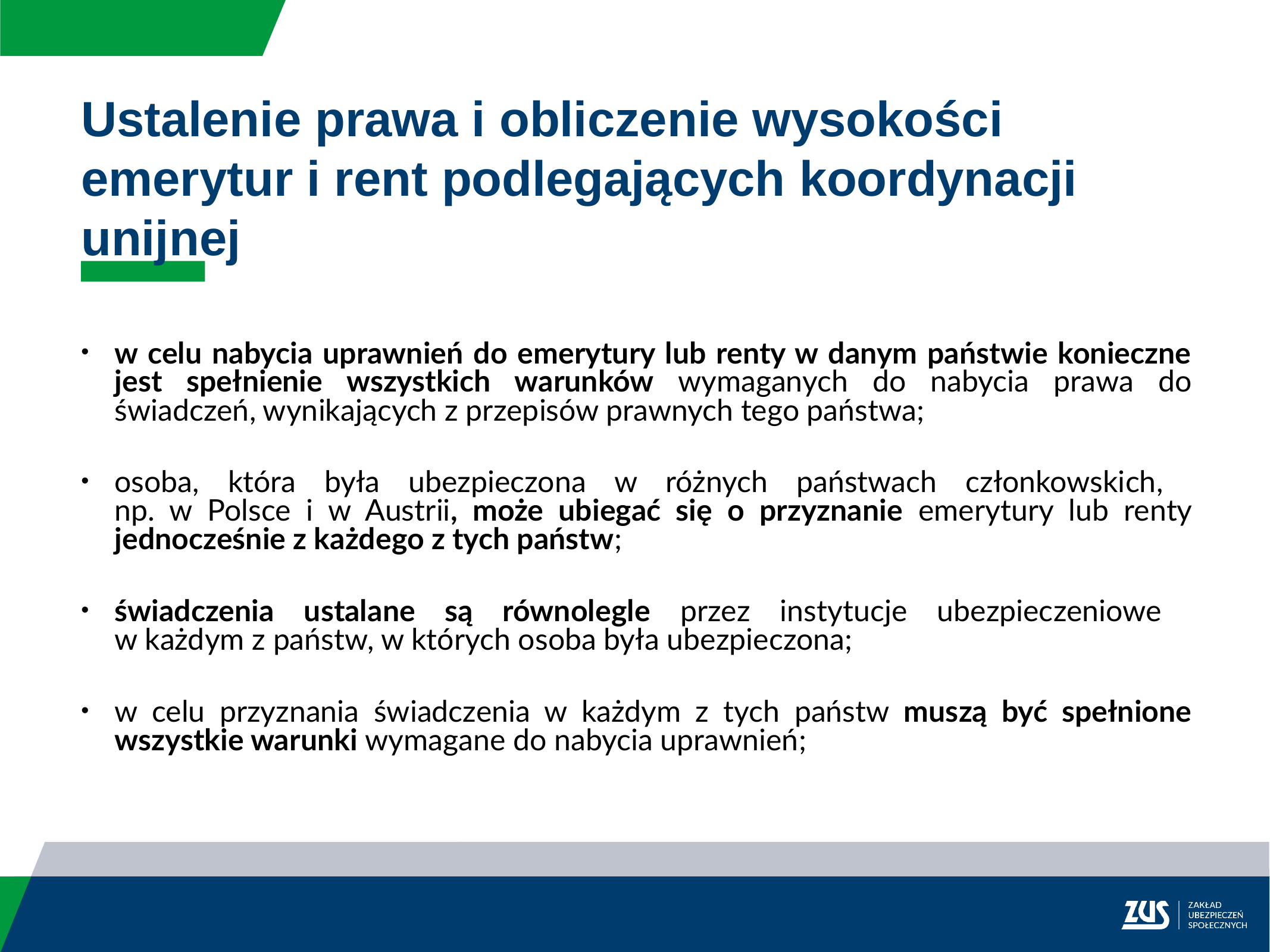

Ustalenie prawa i obliczenie wysokości emerytur i rent podlegających koordynacji unijnej

w celu nabycia uprawnień do emerytury lub renty w danym państwie konieczne jest spełnienie wszystkich warunków wymaganych do nabycia prawa do świadczeń, wynikających z przepisów prawnych tego państwa;

osoba, która była ubezpieczona w różnych państwach członkowskich,
np. w Polsce i w Austrii, może ubiegać się o przyznanie emerytury lub renty jednocześnie z każdego z tych państw;

świadczenia ustalane są równolegle przez instytucje ubezpieczeniowe
w każdym z państw, w których osoba była ubezpieczona;

w celu przyznania świadczenia w każdym z tych państw muszą być spełnione wszystkie warunki wymagane do nabycia uprawnień;